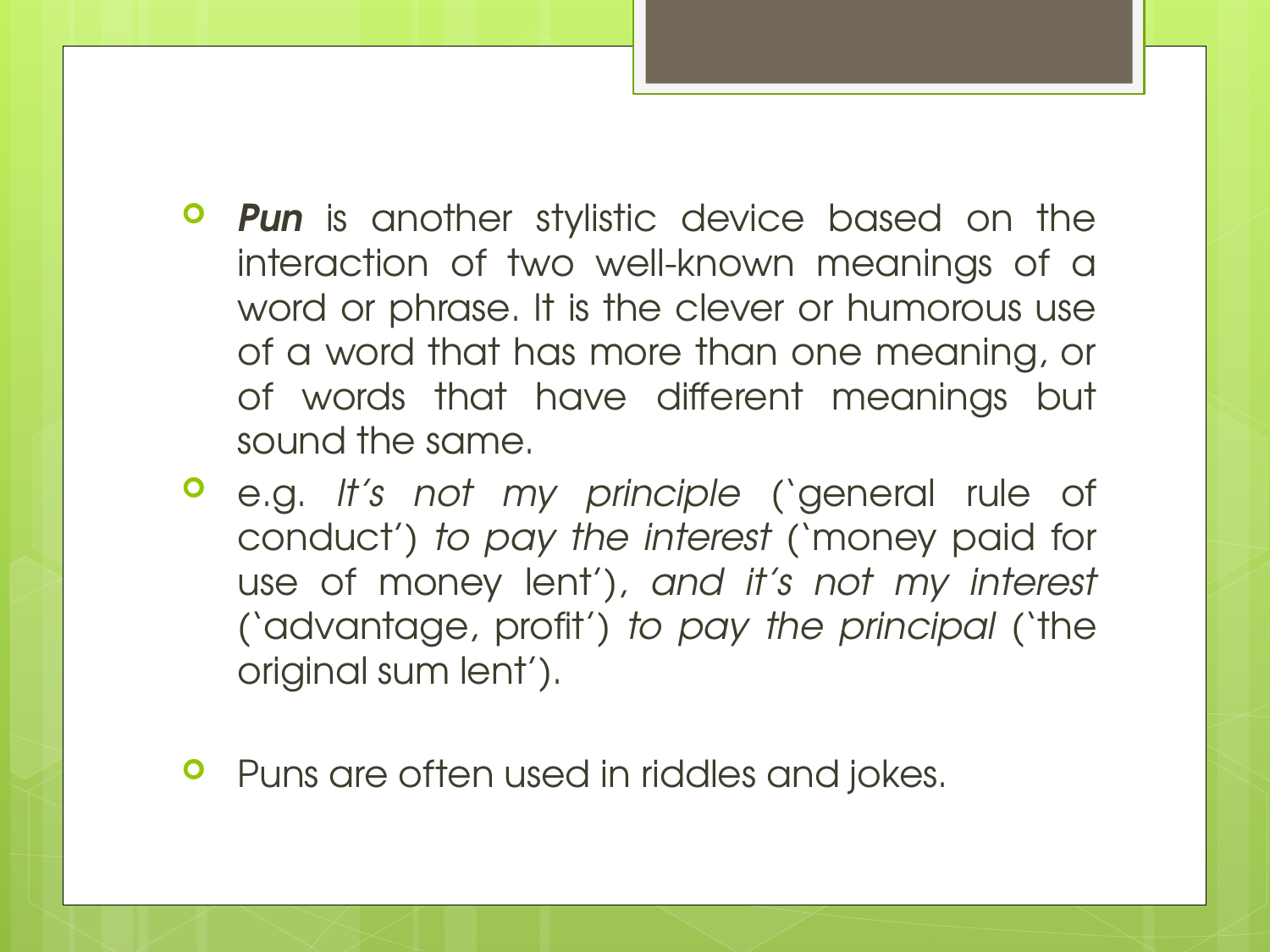

Pun is another stylistic device based on the interaction of two well-known meanings of a word or phrase. It is the clever or humorous use of a word that has more than one meaning, or of words that have different meanings but sound the same.
e.g. It’s not my principle (‘general rule of conduct’) to pay the interest (‘money paid for use of money lent’), and it’s not my interest (‘advantage, profit’) to pay the principal (‘the original sum lent’).

Puns are often used in riddles and jokes.